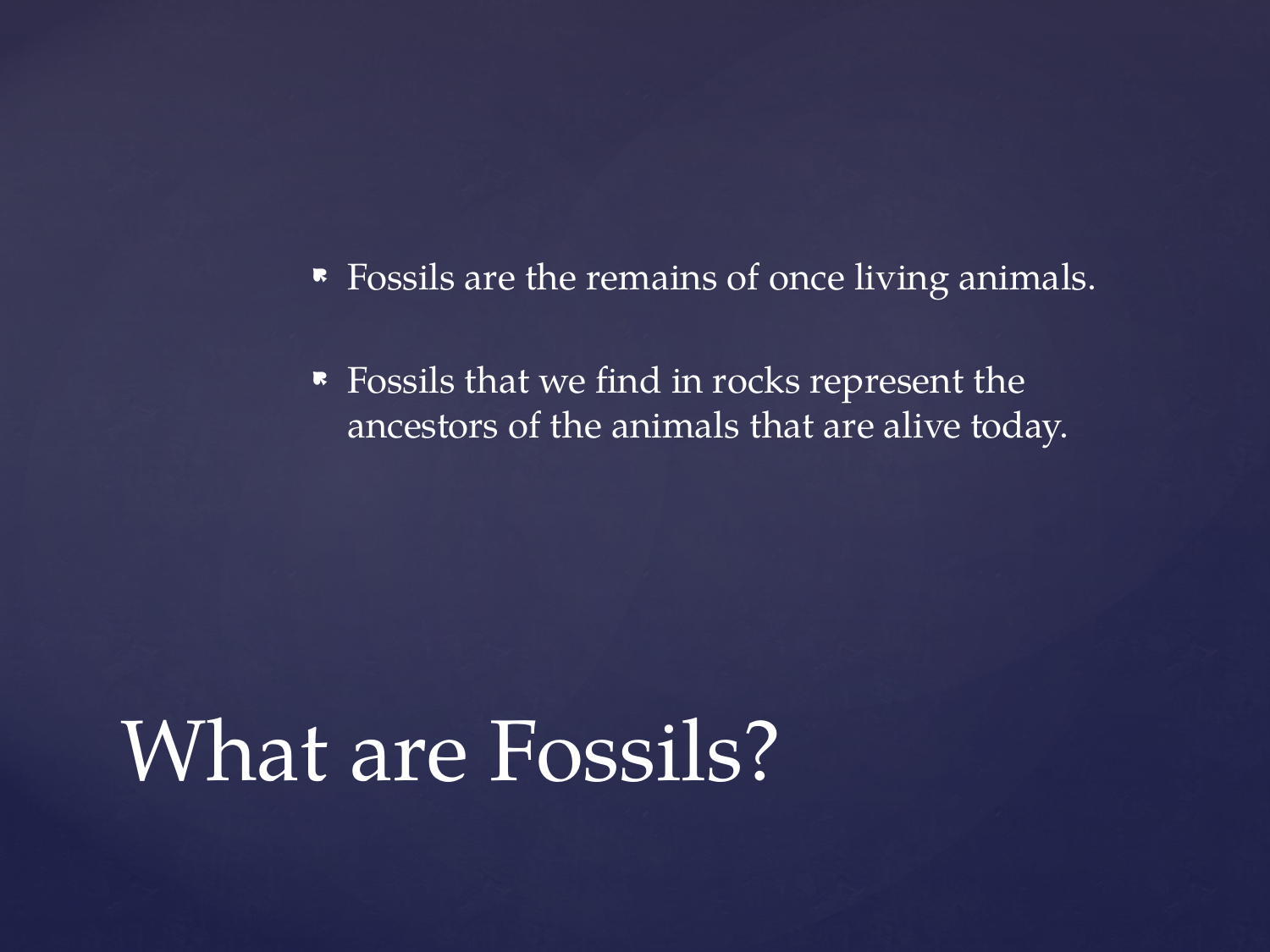

Fossils are the remains of once living animals.

Fossils that we find in rocks represent the ancestors of the animals that are alive today.
# What are Fossils?